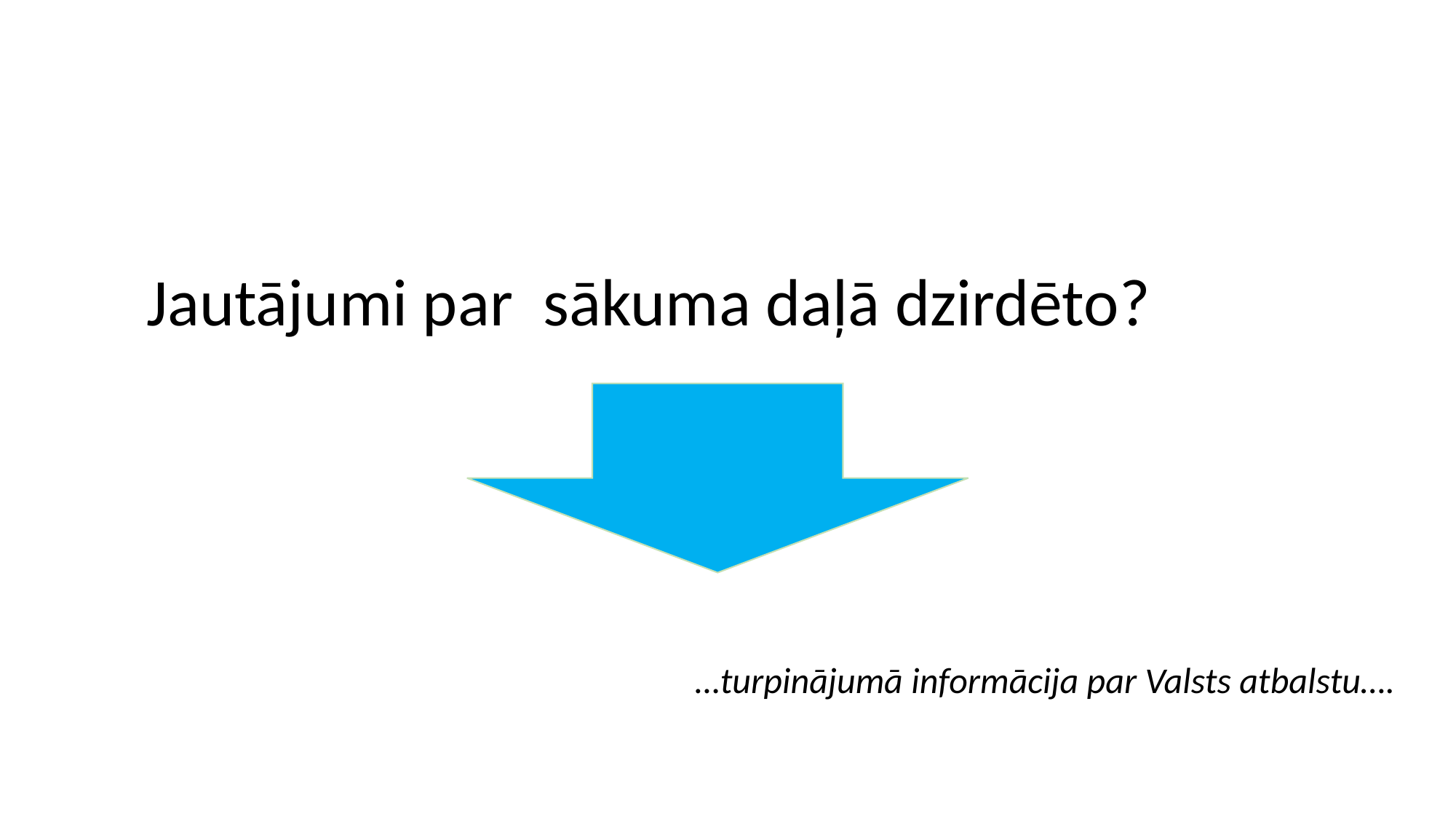

# Jautājumi par  sākuma daļā dzirdēto?

…turpinājumā informācija par Valsts atbalstu….